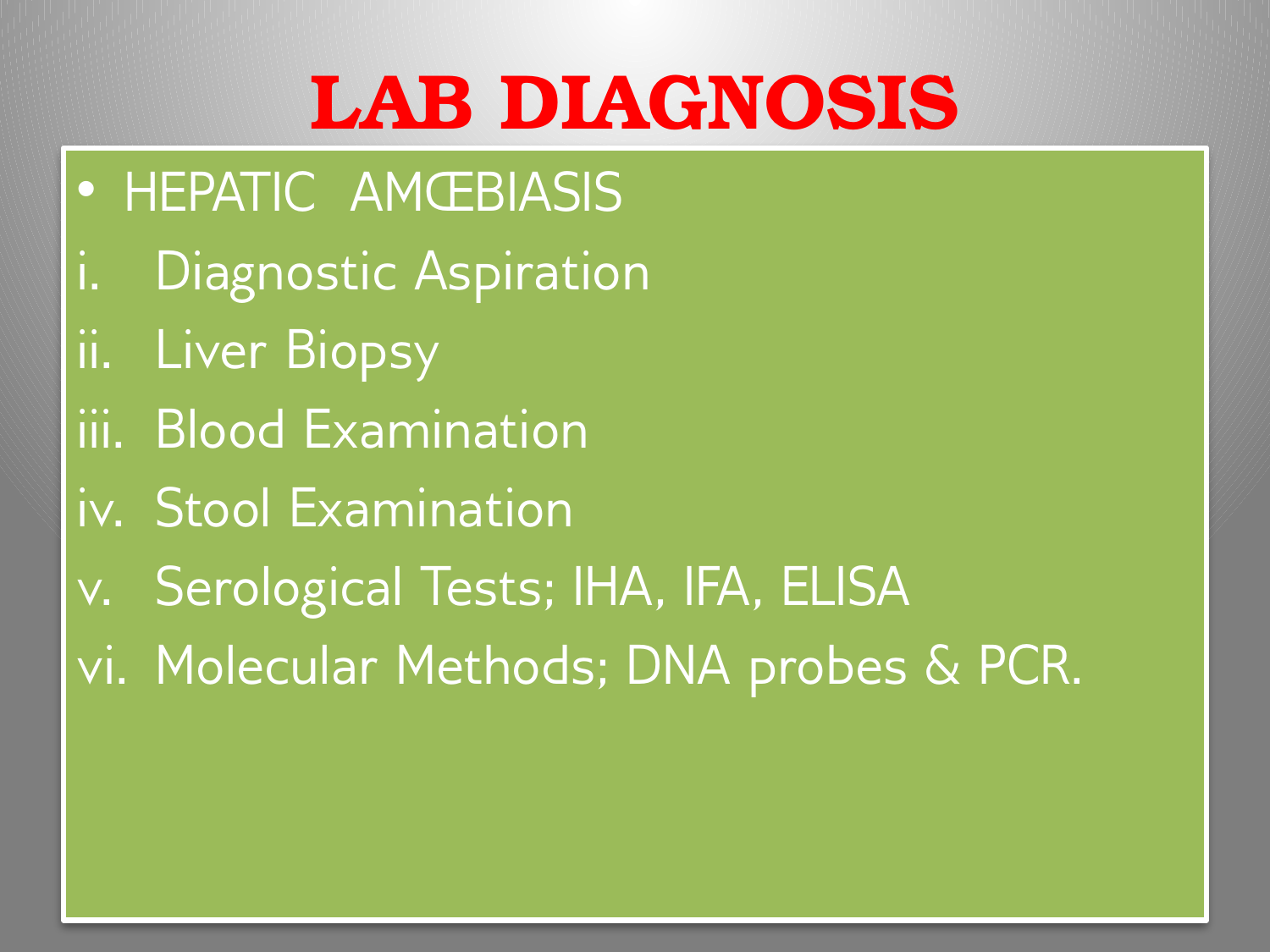

# LAB DIAGNOSIS
HEPATIC  AMOEBIASIS
Diagnostic Aspiration
Liver Biopsy
Blood Examination
Stool Examination
Serological Tests; IHA, IFA, ELISA
Molecular Methods; DNA probes & PCR.
55